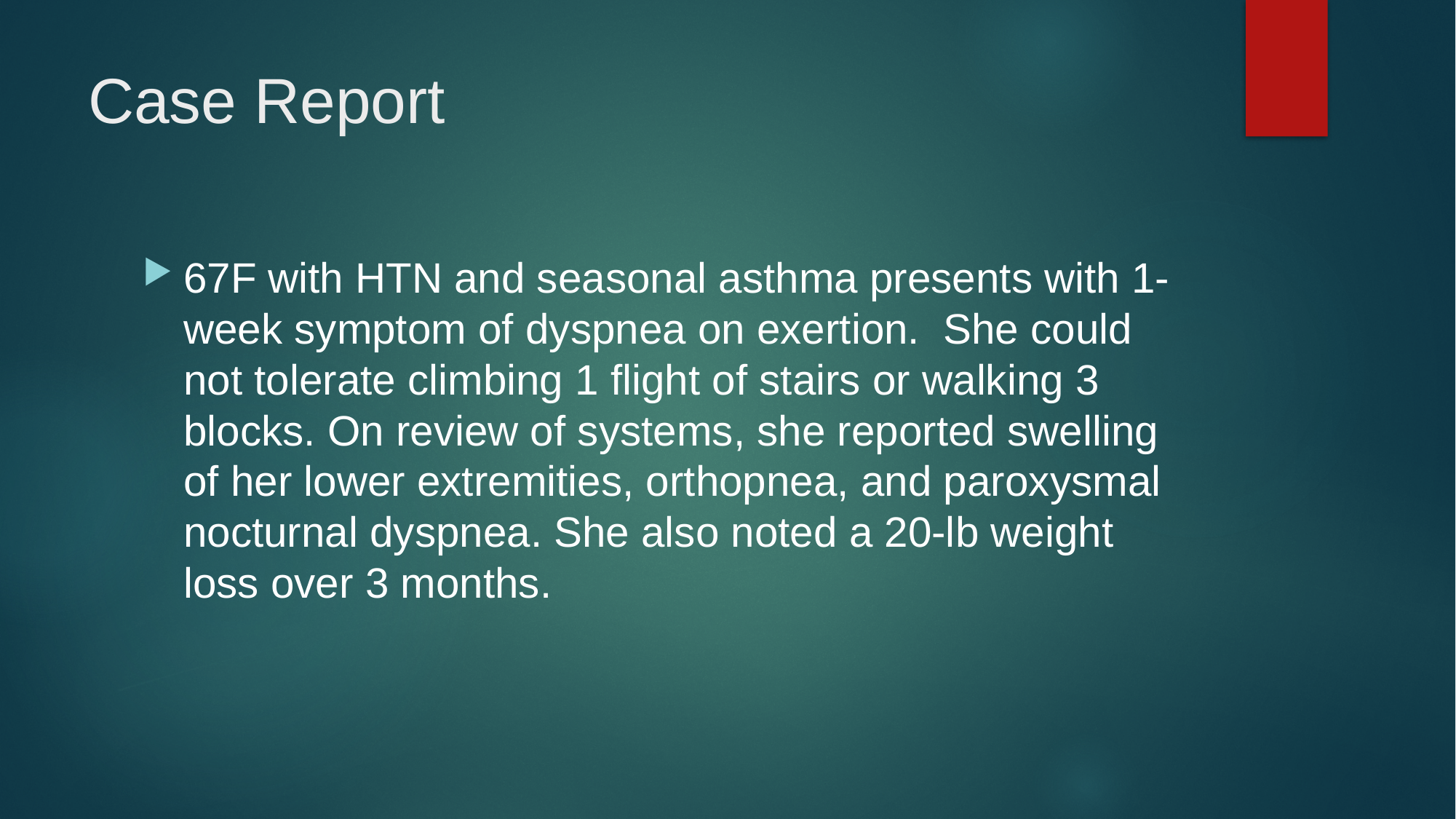

# Case Report
67F with HTN and seasonal asthma presents with 1-week symptom of dyspnea on exertion.  She could not tolerate climbing 1 flight of stairs or walking 3 blocks. On review of systems, she reported swelling of her lower extremities, orthopnea, and paroxysmal nocturnal dyspnea. She also noted a 20-lb weight loss over 3 months.